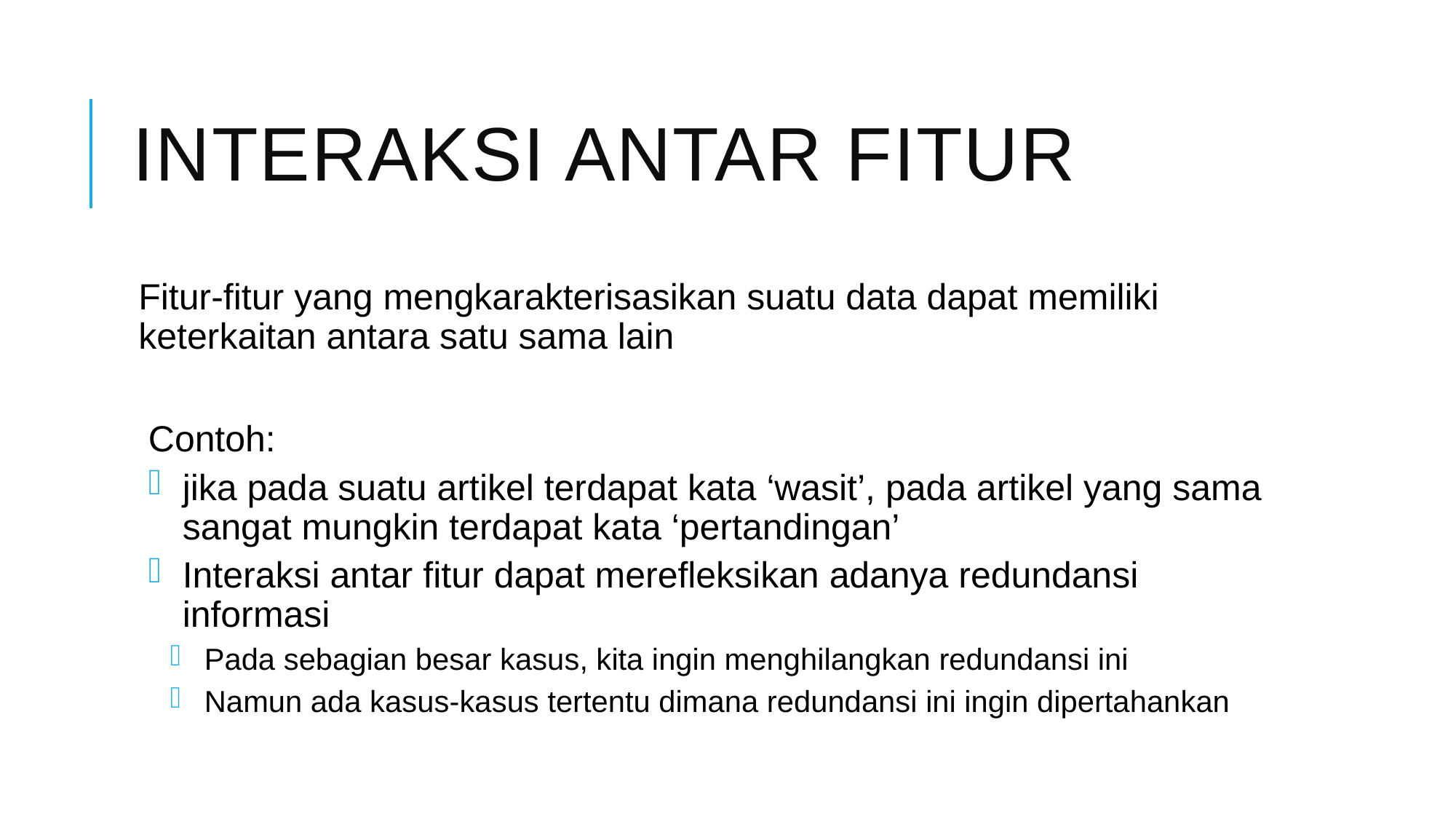

# Interaksi antar fitur
Fitur-fitur yang mengkarakterisasikan suatu data dapat memiliki keterkaitan antara satu sama lain

Contoh:
jika pada suatu artikel terdapat kata ‘wasit’, pada artikel yang sama sangat mungkin terdapat kata ‘pertandingan’
Interaksi antar fitur dapat merefleksikan adanya redundansi informasi
Pada sebagian besar kasus, kita ingin menghilangkan redundansi ini
Namun ada kasus-kasus tertentu dimana redundansi ini ingin dipertahankan